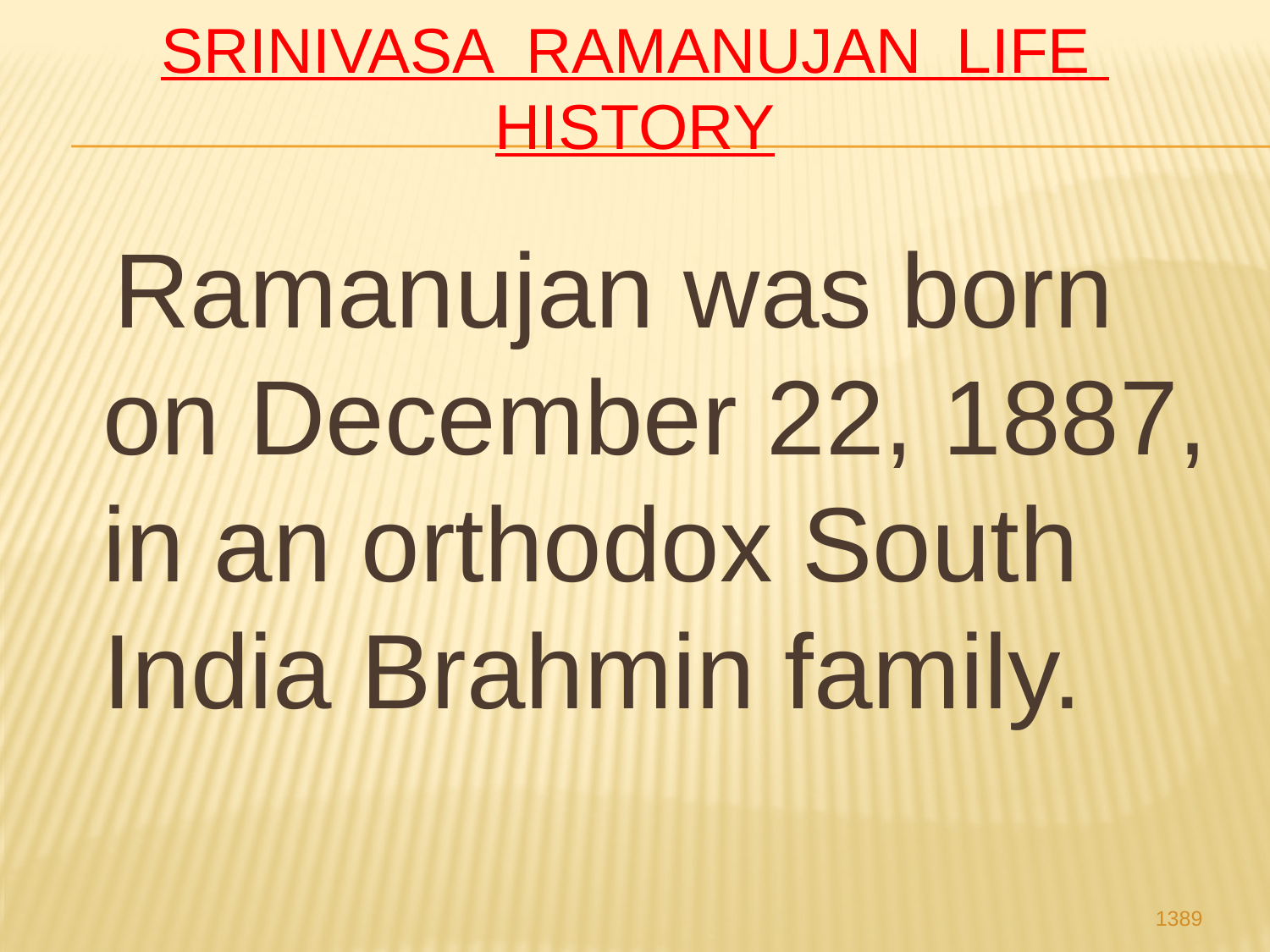

# Srinivasa  Ramanujan  life  history
  Ramanujan was born on December 22, 1887, in an orthodox South India Brahmin family.

1389